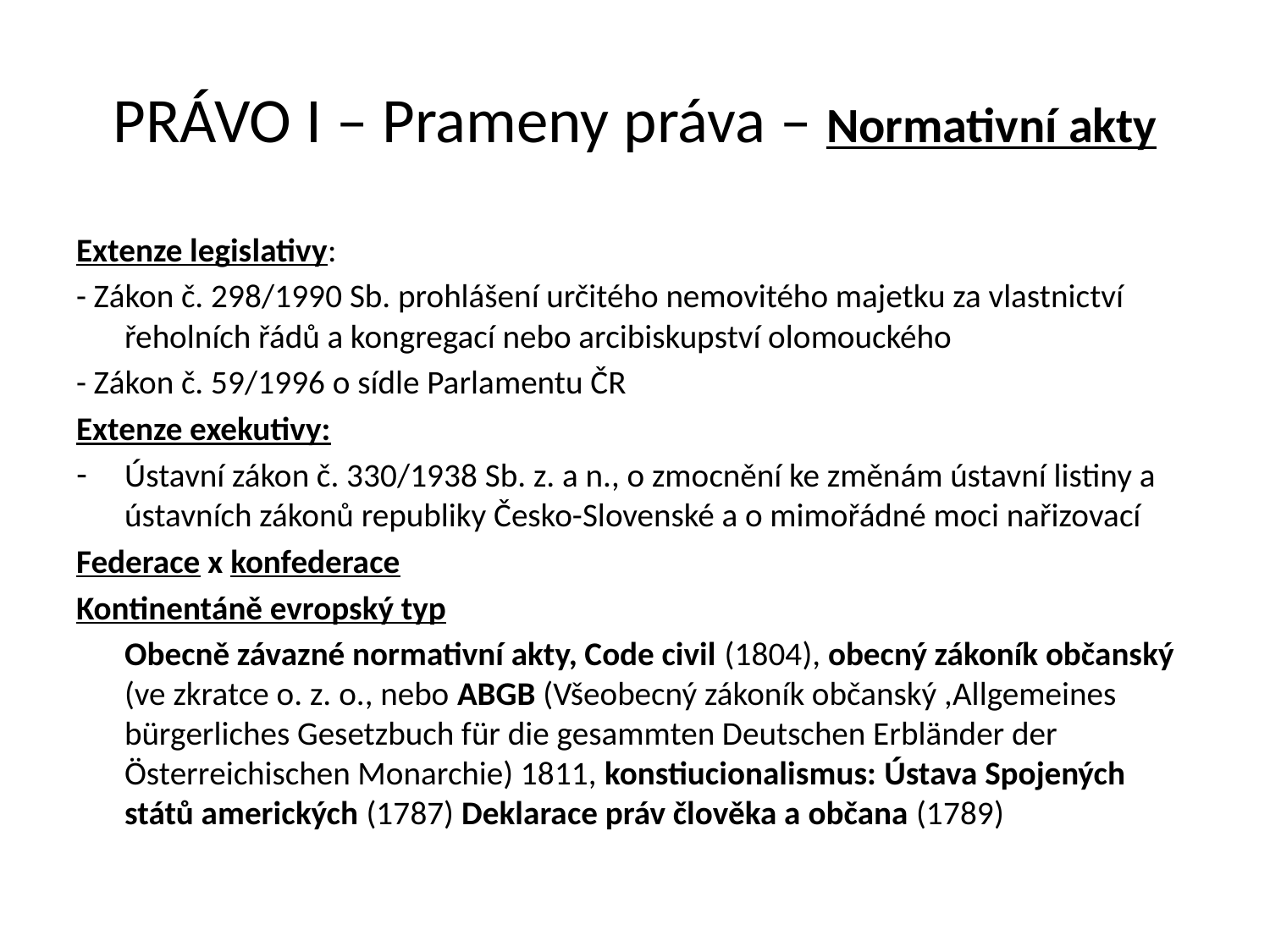

# PRÁVO I – Prameny práva – Normativní akty
Extenze legislativy:
- Zákon č. 298/1990 Sb. prohlášení určitého nemovitého majetku za vlastnictví řeholních řádů a kongregací nebo arcibiskupství olomouckého
- Zákon č. 59/1996 o sídle Parlamentu ČR
Extenze exekutivy:
Ústavní zákon č. 330/1938 Sb. z. a n., o zmocnění ke změnám ústavní listiny a ústavních zákonů republiky Česko-Slovenské a o mimořádné moci nařizovací
Federace x konfederace
Kontinentáně evropský typ
	Obecně závazné normativní akty, Code civil (1804), obecný zákoník občanský (ve zkratce o. z. o., nebo ABGB (Všeobecný zákoník občanský ,Allgemeines bürgerliches Gesetzbuch für die gesammten Deutschen Erbländer der Österreichischen Monarchie) 1811, konstiucionalismus: Ústava Spojených států amerických (1787) Deklarace práv člověka a občana (1789)